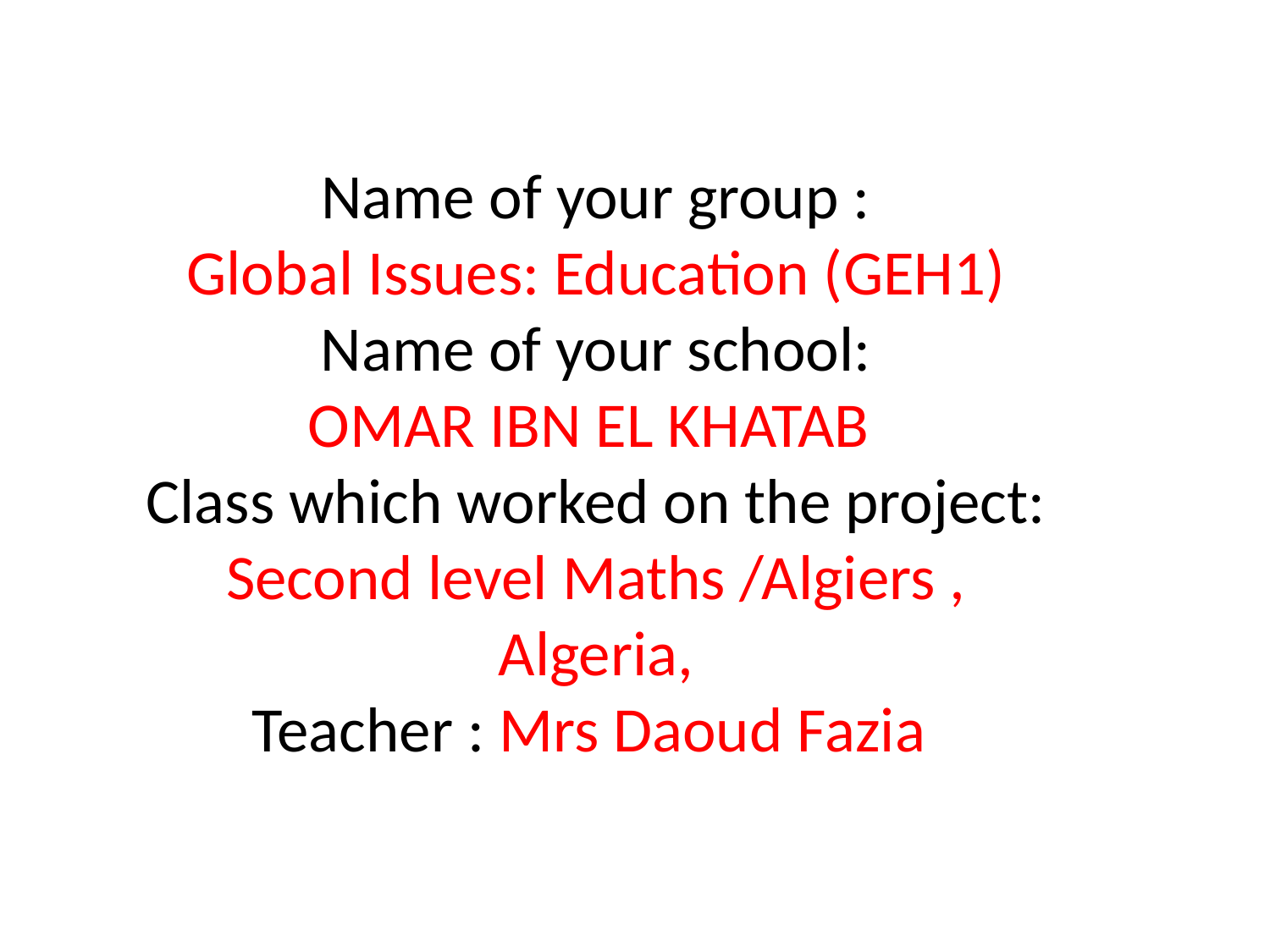

# Name of your group : Global Issues: Education (GEH1) Name of your school: OMAR IBN EL KHATAB Class which worked on the project: Second level Maths /Algiers , Algeria, Teacher : Mrs Daoud Fazia